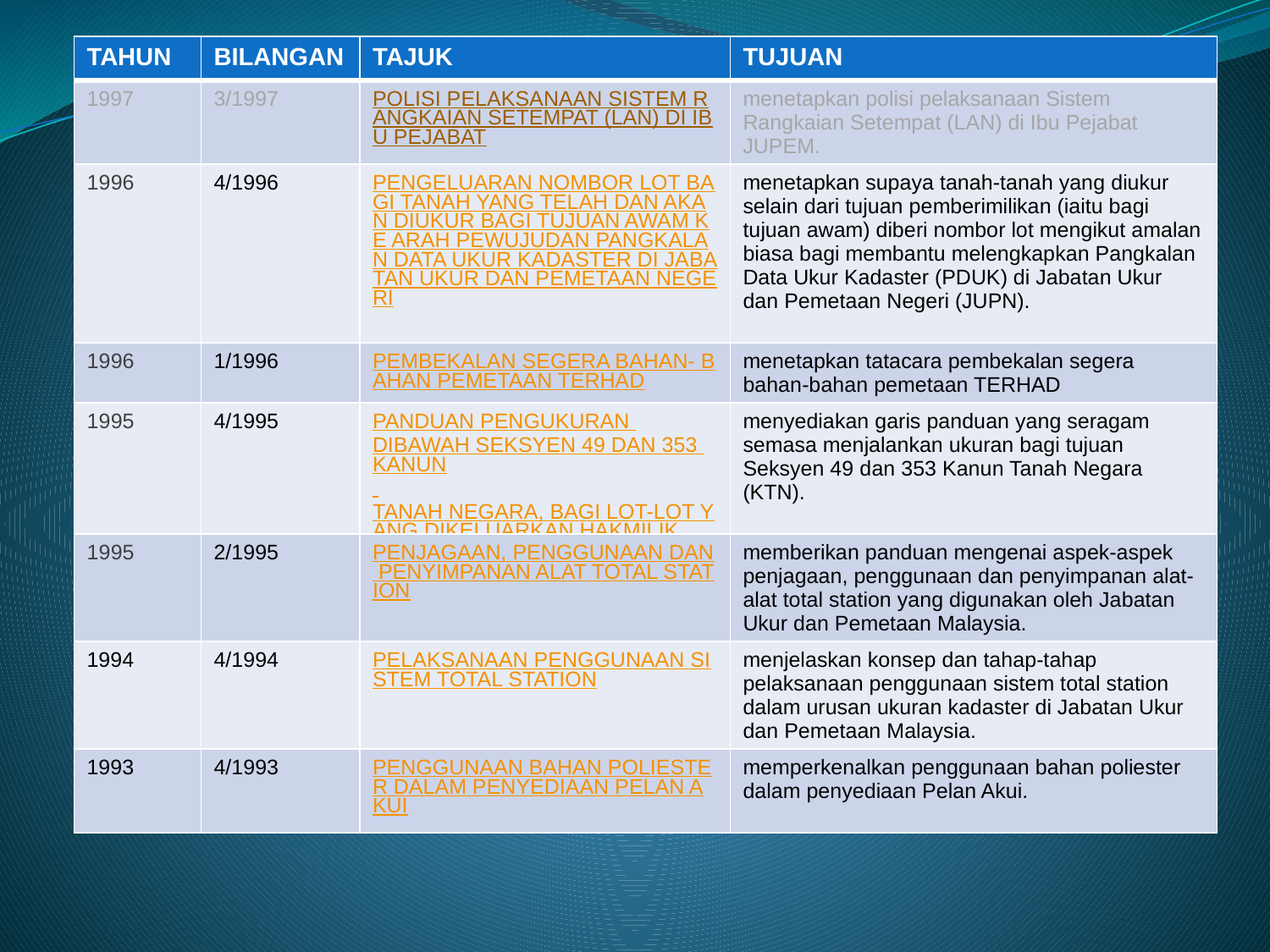

| TAHUN | BILANGAN | TAJUK | TUJUAN |
| --- | --- | --- | --- |
| 1997 | 3/1997 | POLISI PELAKSANAAN SISTEM RANGKAIAN SETEMPAT (LAN) DI IBU PEJABAT | menetapkan polisi pelaksanaan Sistem Rangkaian Setempat (LAN) di Ibu Pejabat JUPEM. |
| 1996 | 4/1996 | PENGELUARAN NOMBOR LOT BAGI TANAH YANG TELAH DAN AKAN DIUKUR BAGI TUJUAN AWAM KE ARAH PEWUJUDAN PANGKALAN DATA UKUR KADASTER DI JABATAN UKUR DAN PEMETAAN NEGERI | menetapkan supaya tanah-tanah yang diukur selain dari tujuan pemberimilikan (iaitu bagi tujuan awam) diberi nombor lot mengikut amalan biasa bagi membantu melengkapkan Pangkalan Data Ukur Kadaster (PDUK) di Jabatan Ukur dan Pemetaan Negeri (JUPN). |
| 1996 | 1/1996 | PEMBEKALAN SEGERA BAHAN- BAHAN PEMETAAN TERHAD | menetapkan tatacara pembekalan segera bahan-bahan pemetaan TERHAD |
| 1995 | 4/1995 | PANDUAN PENGUKURAN DIBAWAH SEKSYEN 49 DAN 353 KANUN TANAH NEGARA, BAGI LOT-LOT YANG DIKELUARKAN HAKMILIK | menyediakan garis panduan yang seragam semasa menjalankan ukuran bagi tujuan Seksyen 49 dan 353 Kanun Tanah Negara (KTN). |
| 1995 | 2/1995 | PENJAGAAN, PENGGUNAAN DAN PENYIMPANAN ALAT TOTAL STATION | memberikan panduan mengenai aspek-aspek penjagaan, penggunaan dan penyimpanan alat-alat total station yang digunakan oleh Jabatan Ukur dan Pemetaan Malaysia. |
| 1994 | 4/1994 | PELAKSANAAN PENGGUNAAN SISTEM TOTAL STATION | menjelaskan konsep dan tahap-tahap pelaksanaan penggunaan sistem total station dalam urusan ukuran kadaster di Jabatan Ukur dan Pemetaan Malaysia. |
| 1993 | 4/1993 | PENGGUNAAN BAHAN POLIESTER DALAM PENYEDIAAN PELAN AKUI | memperkenalkan penggunaan bahan poliester dalam penyediaan Pelan Akui. |